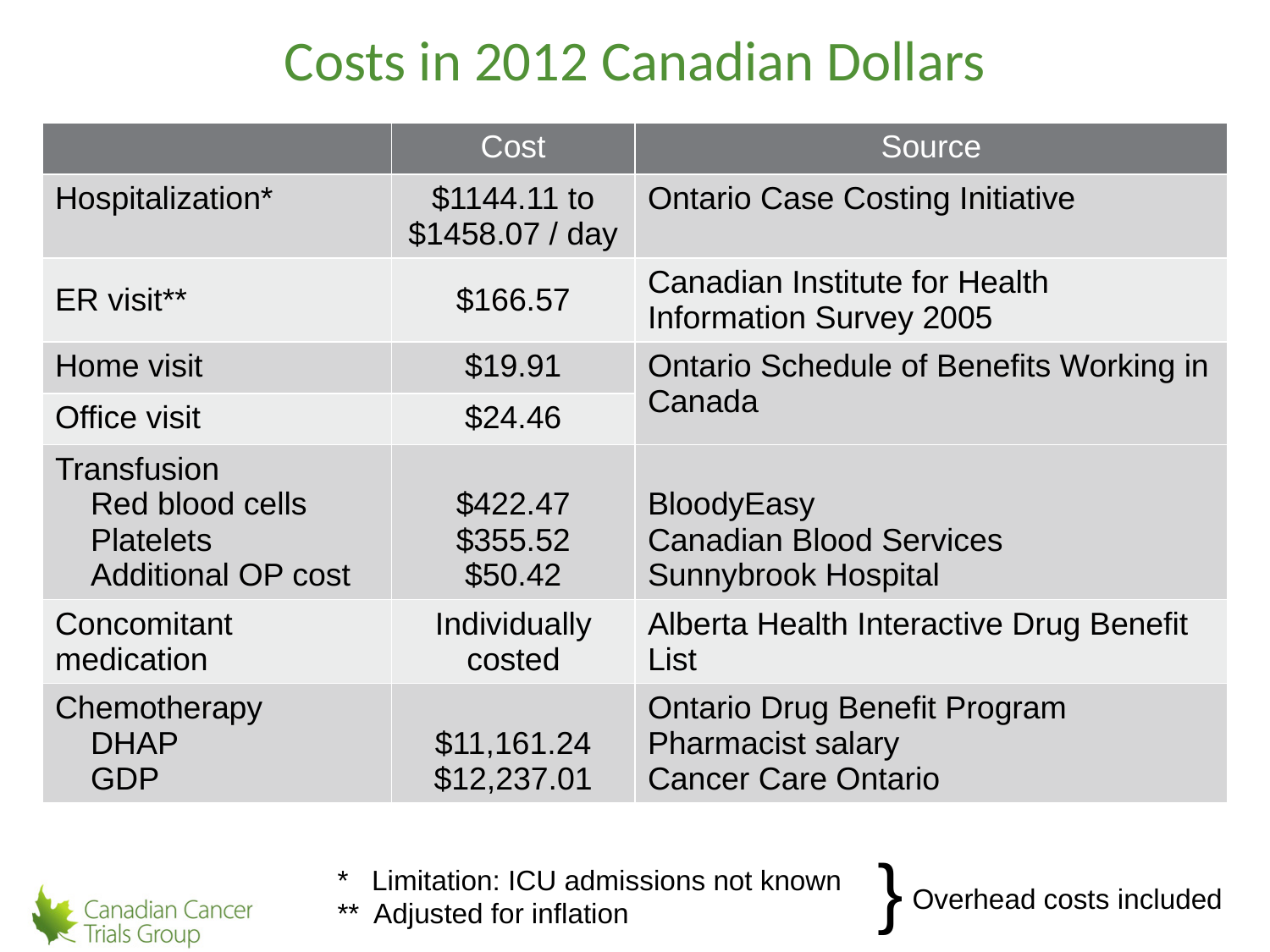

# Costs in 2012 Canadian Dollars
|  | Cost | Source |
| --- | --- | --- |
| Hospitalization\* | $1144.11 to $1458.07 / day | Ontario Case Costing Initiative |
| ER visit\*\* | $166.57 | Canadian Institute for Health Information Survey 2005 |
| Home visit | $19.91 | Ontario Schedule of Benefits Working in Canada |
| Office visit | $24.46 |  |
| Transfusion Red blood cells Platelets Additional OP cost | $422.47 $355.52 $50.42 | BloodyEasy Canadian Blood Services Sunnybrook Hospital |
| Concomitant medication | Individually costed | Alberta Health Interactive Drug Benefit List |
| Chemotherapy DHAP GDP | $11,161.24 $12,237.01 | Ontario Drug Benefit Program Pharmacist salary Cancer Care Ontario |
}
*   Limitation: ICU admissions not known
**  Adjusted for inflation
Overhead costs included